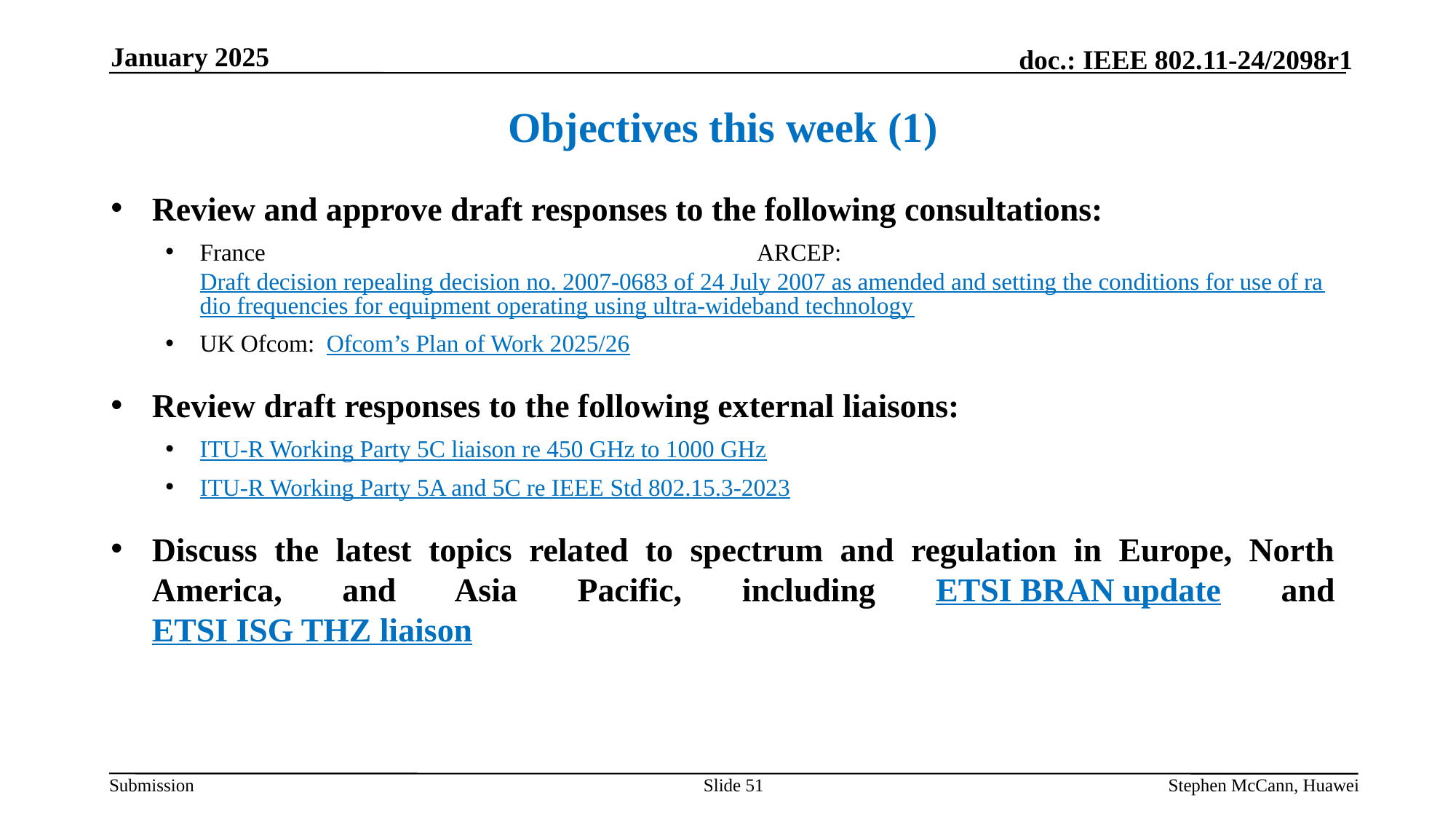

January 2025
Objectives this week (1)
Review and approve draft responses to the following consultations:
France ARCEP:  Draft decision repealing decision no. 2007-0683 of 24 July 2007 as amended and setting the conditions for use of radio frequencies for equipment operating using ultra-wideband technology
UK Ofcom:  Ofcom’s Plan of Work 2025/26
Review draft responses to the following external liaisons:
ITU-R Working Party 5C liaison re 450 GHz to 1000 GHz
ITU-R Working Party 5A and 5C re IEEE Std 802.15.3-2023
Discuss the latest topics related to spectrum and regulation in Europe, North America, and Asia Pacific, including ETSI BRAN update and ETSI ISG THZ liaison

Slide 51
Stephen McCann, Huawei